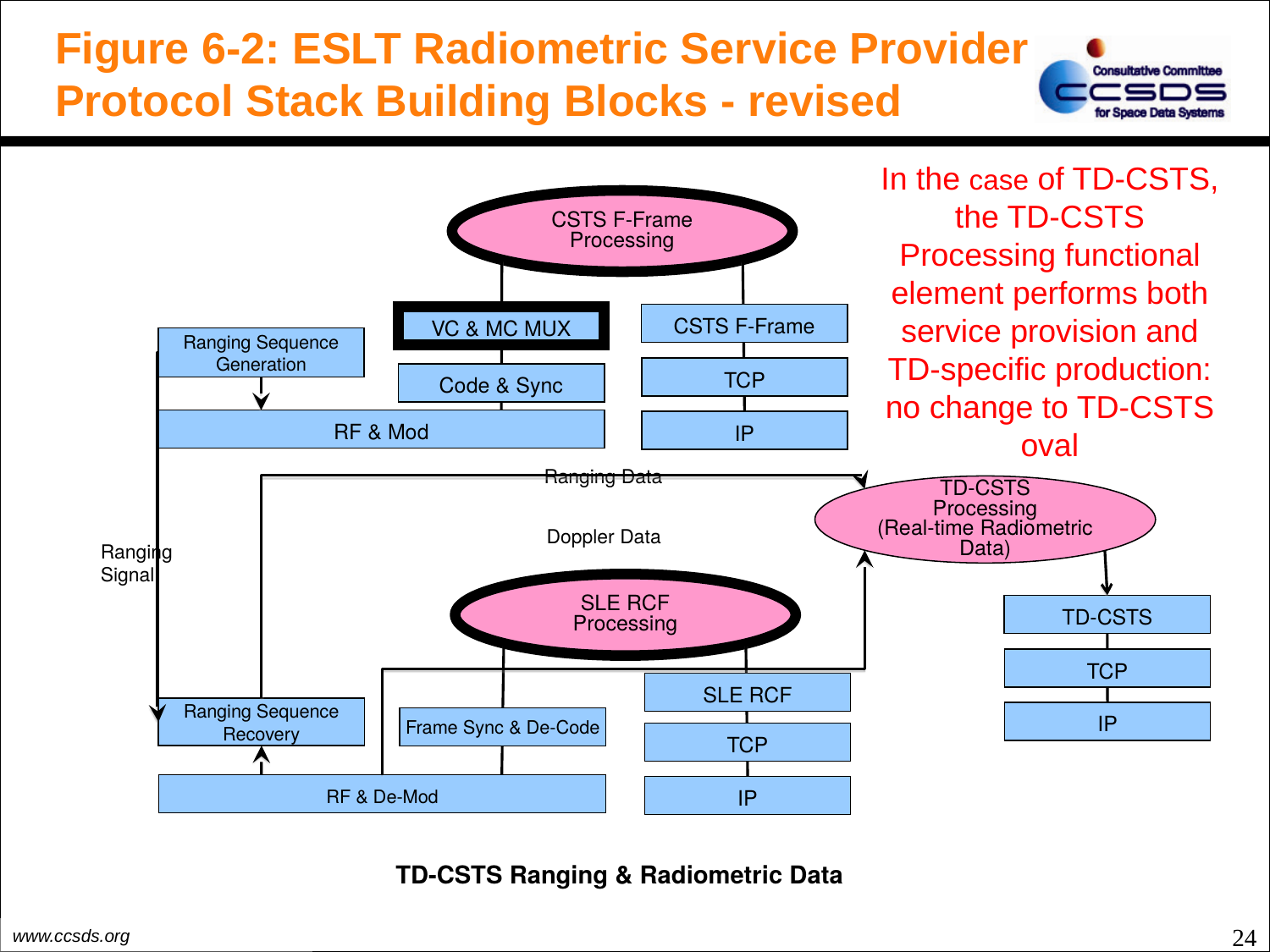

# Figure 6-2: ESLT Radiometric Service Provider Protocol Stack Building Blocks - revised
In the case of TD-CSTS, the TD-CSTS Processing functional element performs both service provision and TD-specific production: no change to TD-CSTS oval
CSTS F-Frame
Processing
CSTS F-Frame
VC & MC MUX
Ranging Sequence Generation
TCP
Code & Sync
RF & Mod
IP
Ranging Data
TD-CSTS
Processing
(Real-time Radiometric Data)
Doppler Data
Ranging
Signal
SLE RCF
Processing
TD-CSTS
TCP
SLE RCF
Ranging Sequence Recovery
IP
Frame Sync & De-Code
TCP
RF & De-Mod
IP
TD-CSTS Ranging & Radiometric Data
24